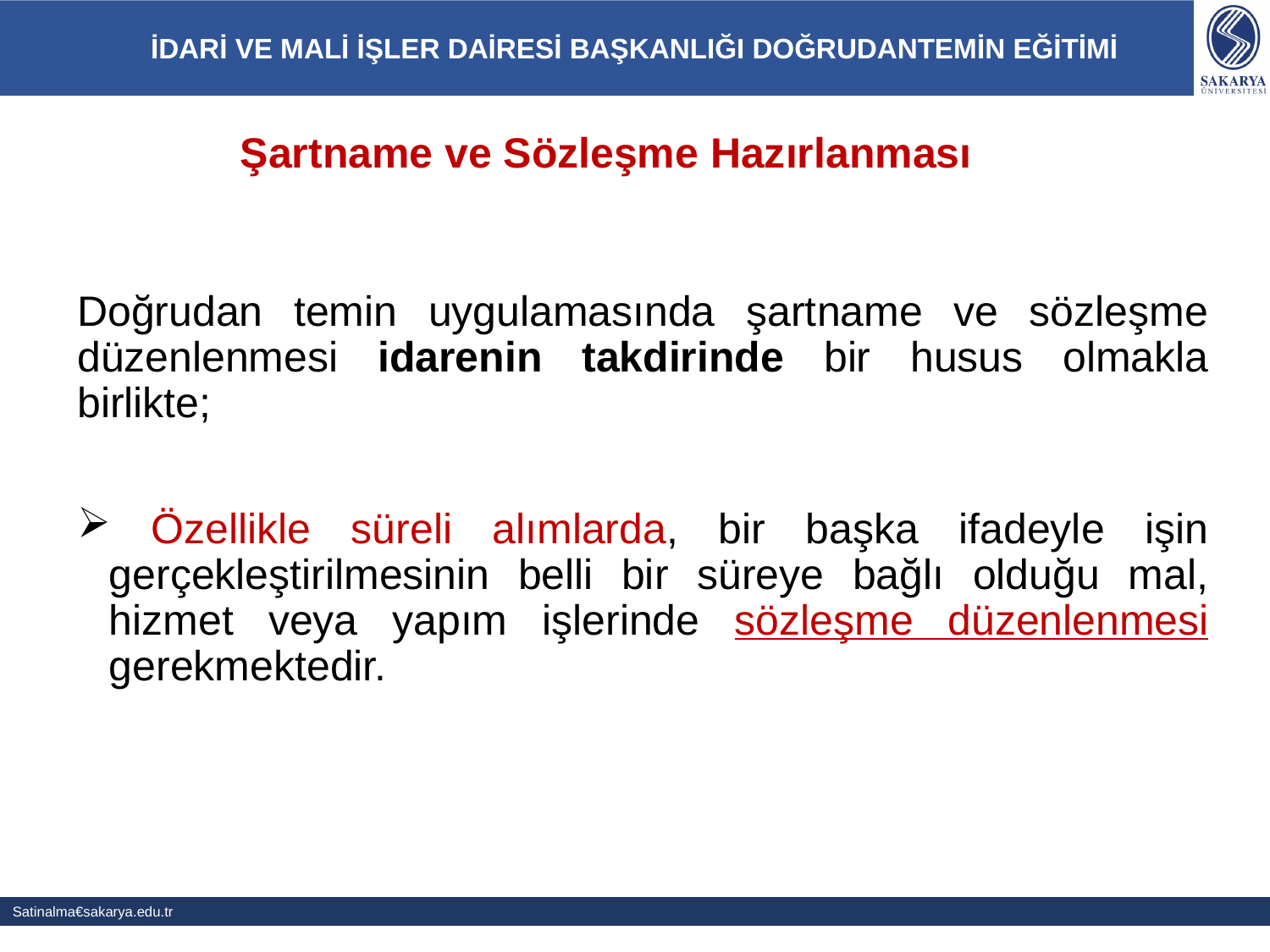

# Şartname ve Sözleşme Hazırlanması

Doğrudan temin uygulamasında şartname ve sözleşme düzenlenmesi idarenin takdirinde bir husus olmakla birlikte;

 Özellikle süreli alımlarda, bir başka ifadeyle işin gerçekleştirilmesinin belli bir süreye bağlı olduğu mal, hizmet veya yapım işlerinde sözleşme düzenlenmesi gerekmektedir.